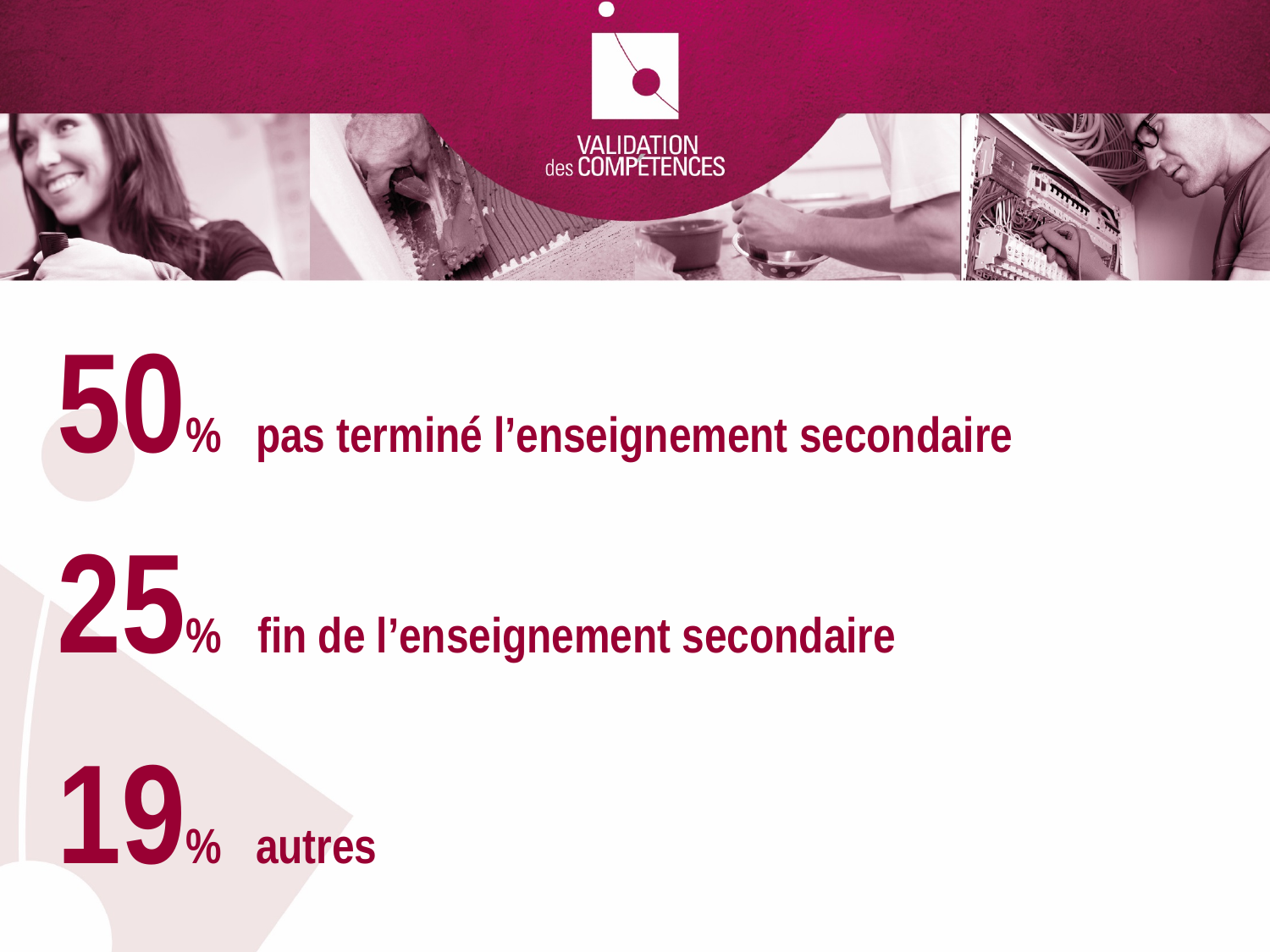

50%   pas terminé l’enseignement secondaire
25%  fin de l’enseignement secondaire
19%   autres